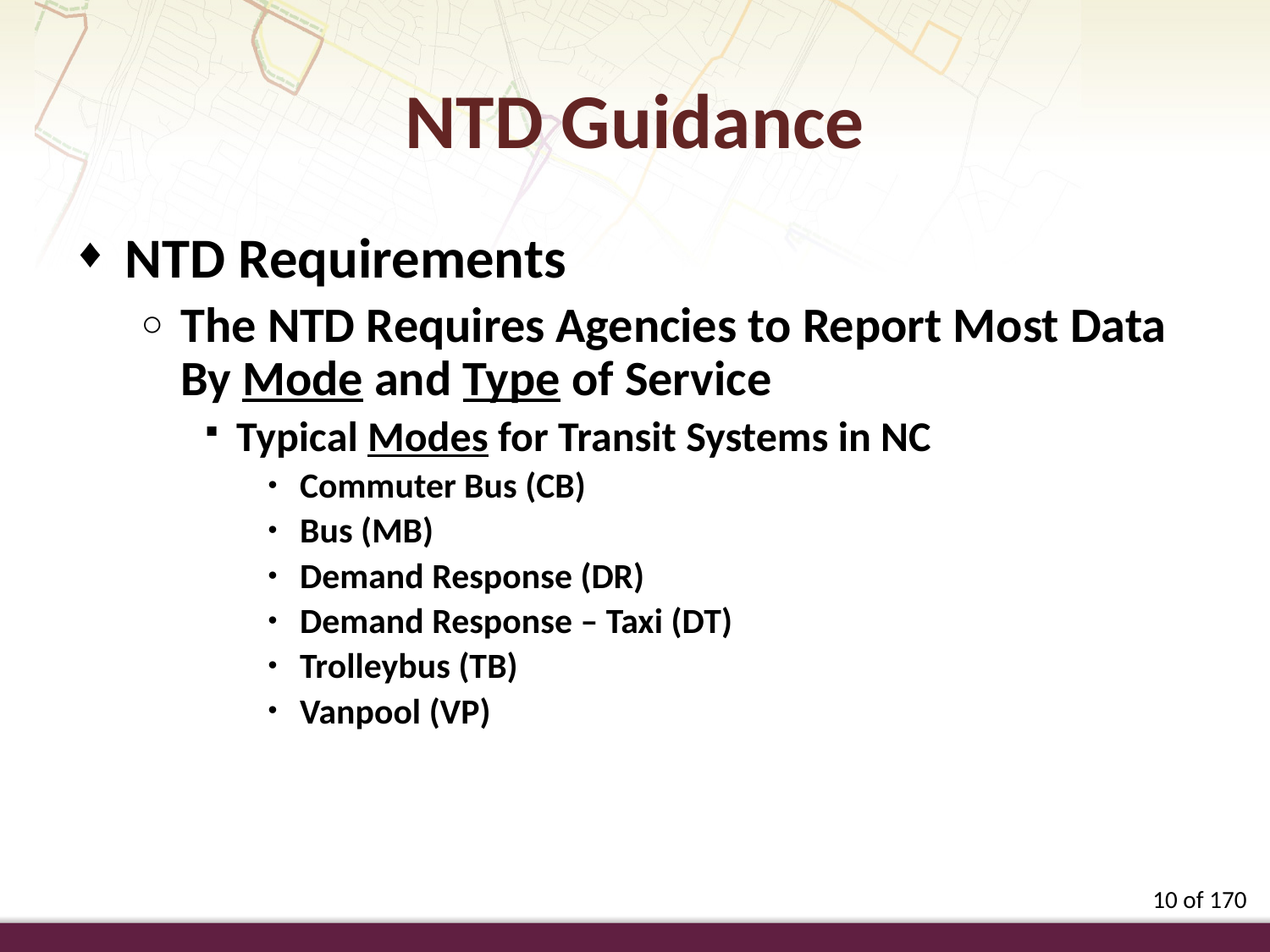

NTD Guidance
NTD Requirements
The NTD Requires Agencies to Report Most Data By Mode and Type of Service
Typical Modes for Transit Systems in NC
Commuter Bus (CB)
Bus (MB)
Demand Response (DR)
Demand Response – Taxi (DT)
Trolleybus (TB)
Vanpool (VP)

10 of 170